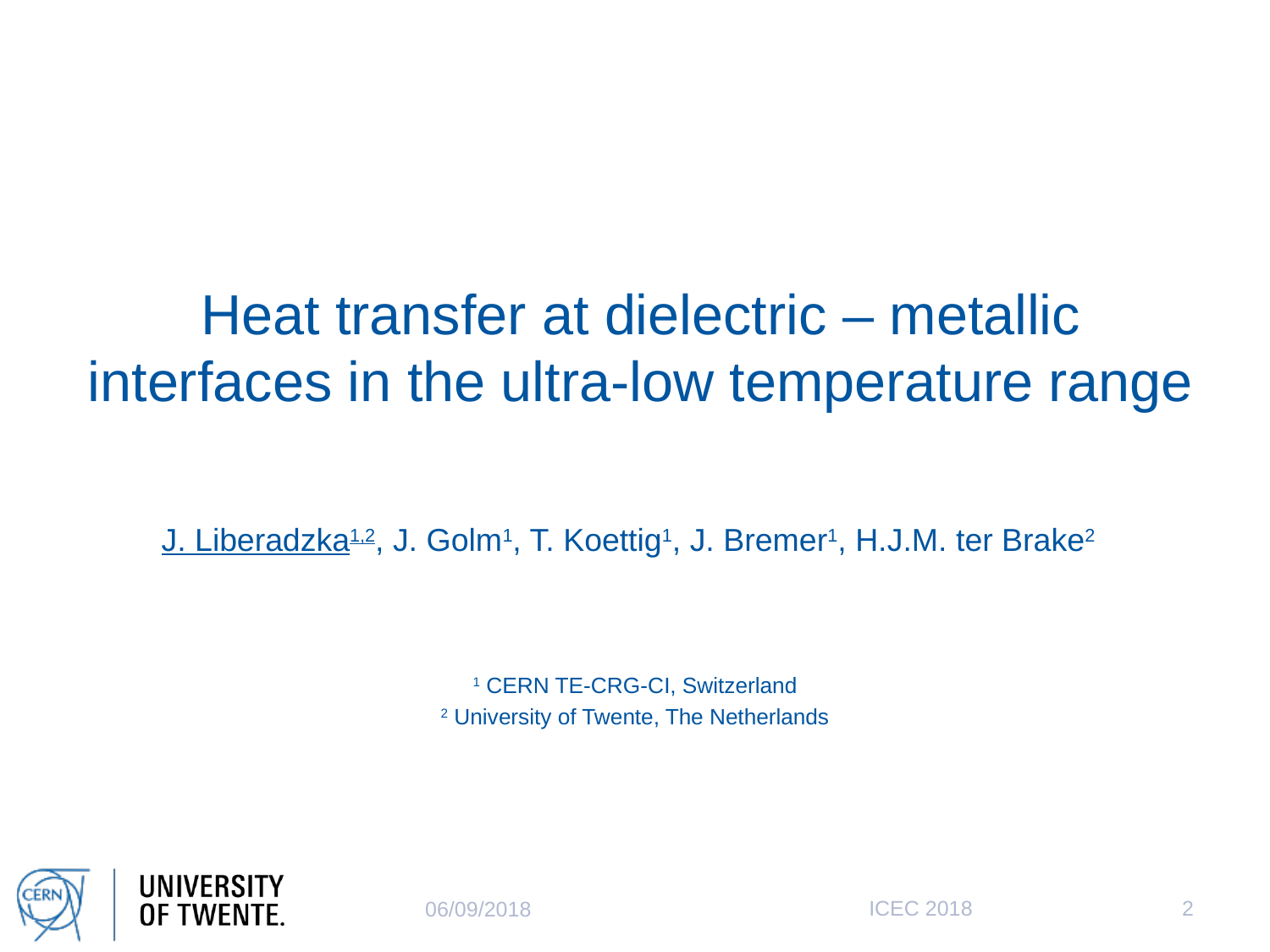

# Heat transfer at dielectric – metallic interfaces in the ultra-low temperature range
J. Liberadzka1,2, J. Golm1, T. Koettig1, J. Bremer1, H.J.M. ter Brake2
1 CERN TE-CRG-CI, Switzerland
2 University of Twente, The Netherlands
ICEC 2018
2
06/09/2018